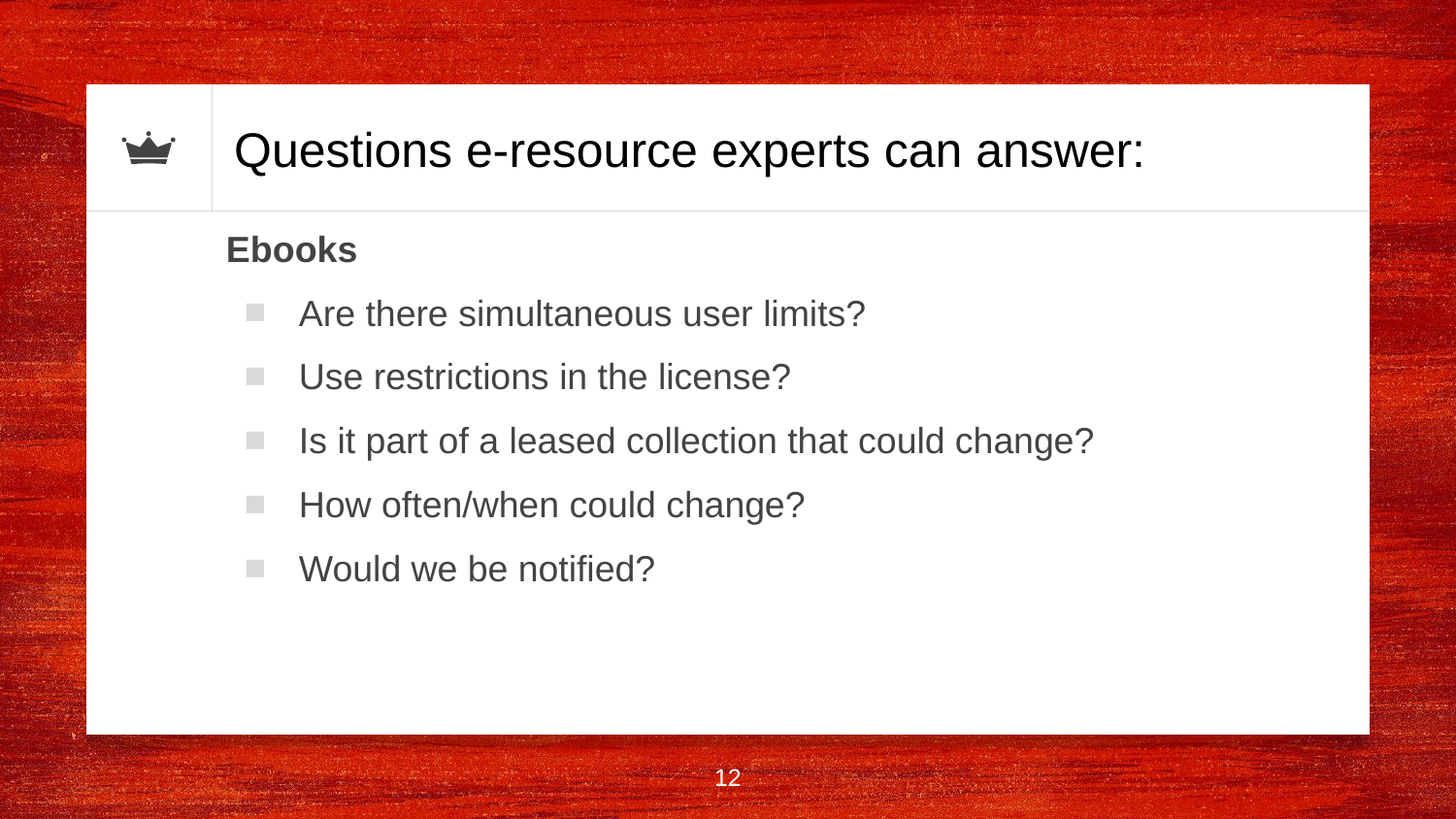

# Questions e-resource experts can answer:

Ebooks
Are there simultaneous user limits?
Use restrictions in the license?
Is it part of a leased collection that could change?
How often/when could change?
Would we be notified?

12